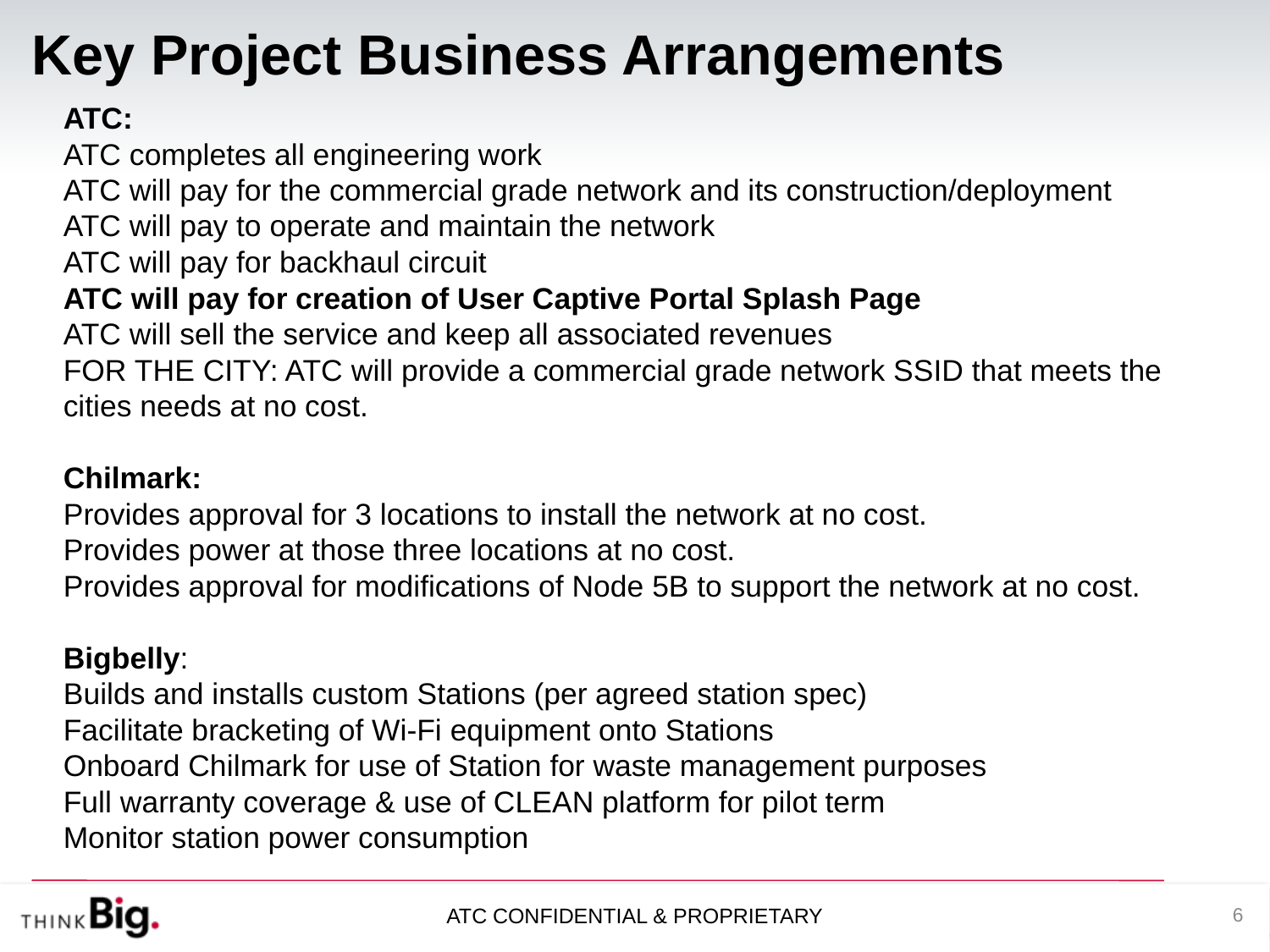

# Key Project Business Arrangements
ATC:
ATC completes all engineering work
ATC will pay for the commercial grade network and its construction/deployment
ATC will pay to operate and maintain the network
ATC will pay for backhaul circuit
ATC will pay for creation of User Captive Portal Splash Page
ATC will sell the service and keep all associated revenues
FOR THE CITY: ATC will provide a commercial grade network SSID that meets the cities needs at no cost.

Chilmark:
Provides approval for 3 locations to install the network at no cost.
Provides power at those three locations at no cost.
Provides approval for modifications of Node 5B to support the network at no cost.

Bigbelly:
Builds and installs custom Stations (per agreed station spec)
Facilitate bracketing of Wi-Fi equipment onto Stations
Onboard Chilmark for use of Station for waste management purposes
Full warranty coverage & use of CLEAN platform for pilot term
Monitor station power consumption

6
ATC confidential & PROPRIETARY